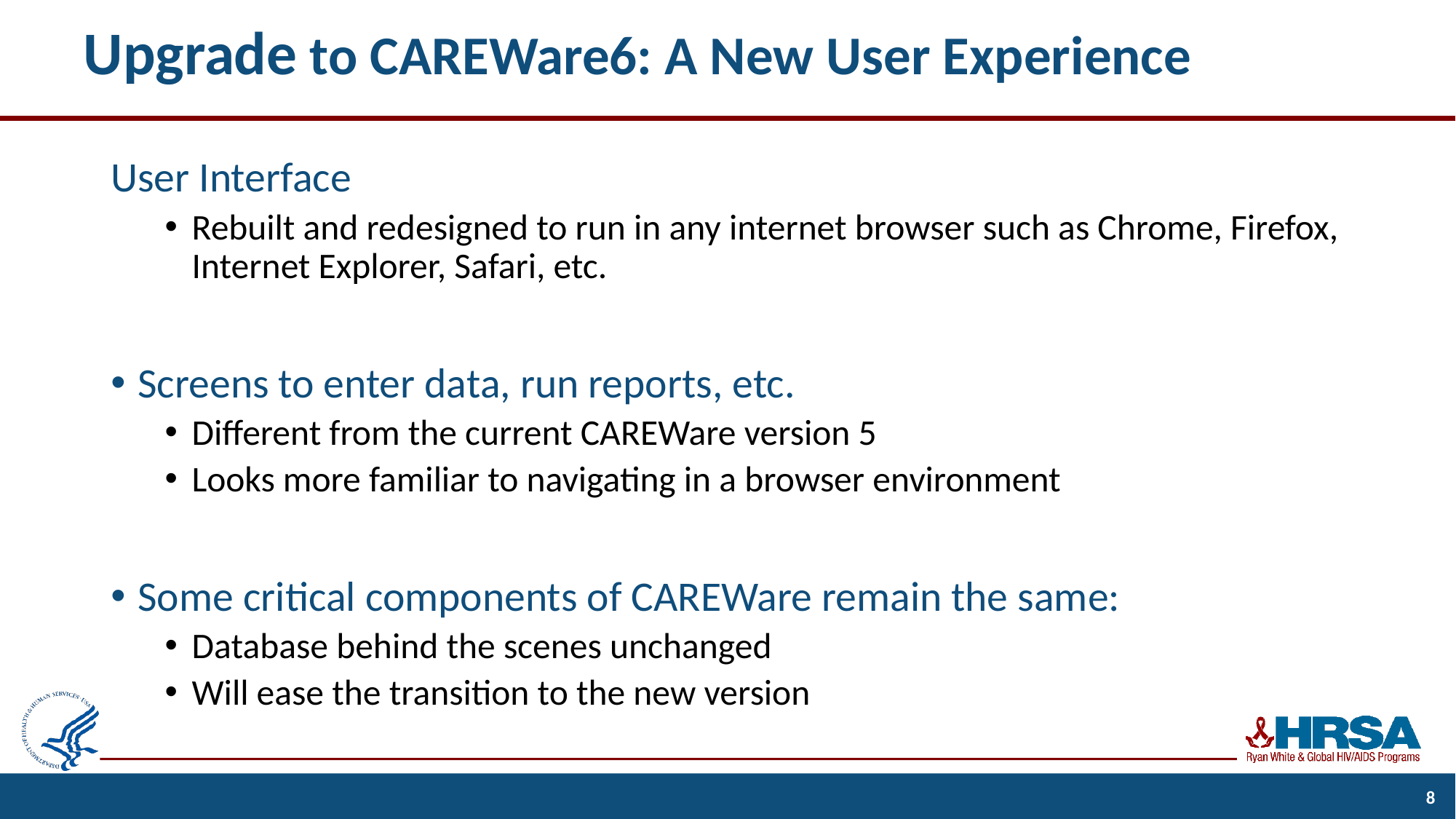

# Upgrade to CAREWare6: A New User Experience
User Interface
Rebuilt and redesigned to run in any internet browser such as Chrome, Firefox, Internet Explorer, Safari, etc.

Screens to enter data, run reports, etc.
Different from the current CAREWare version 5
Looks more familiar to navigating in a browser environment

Some critical components of CAREWare remain the same:
Database behind the scenes unchanged
Will ease the transition to the new version

8